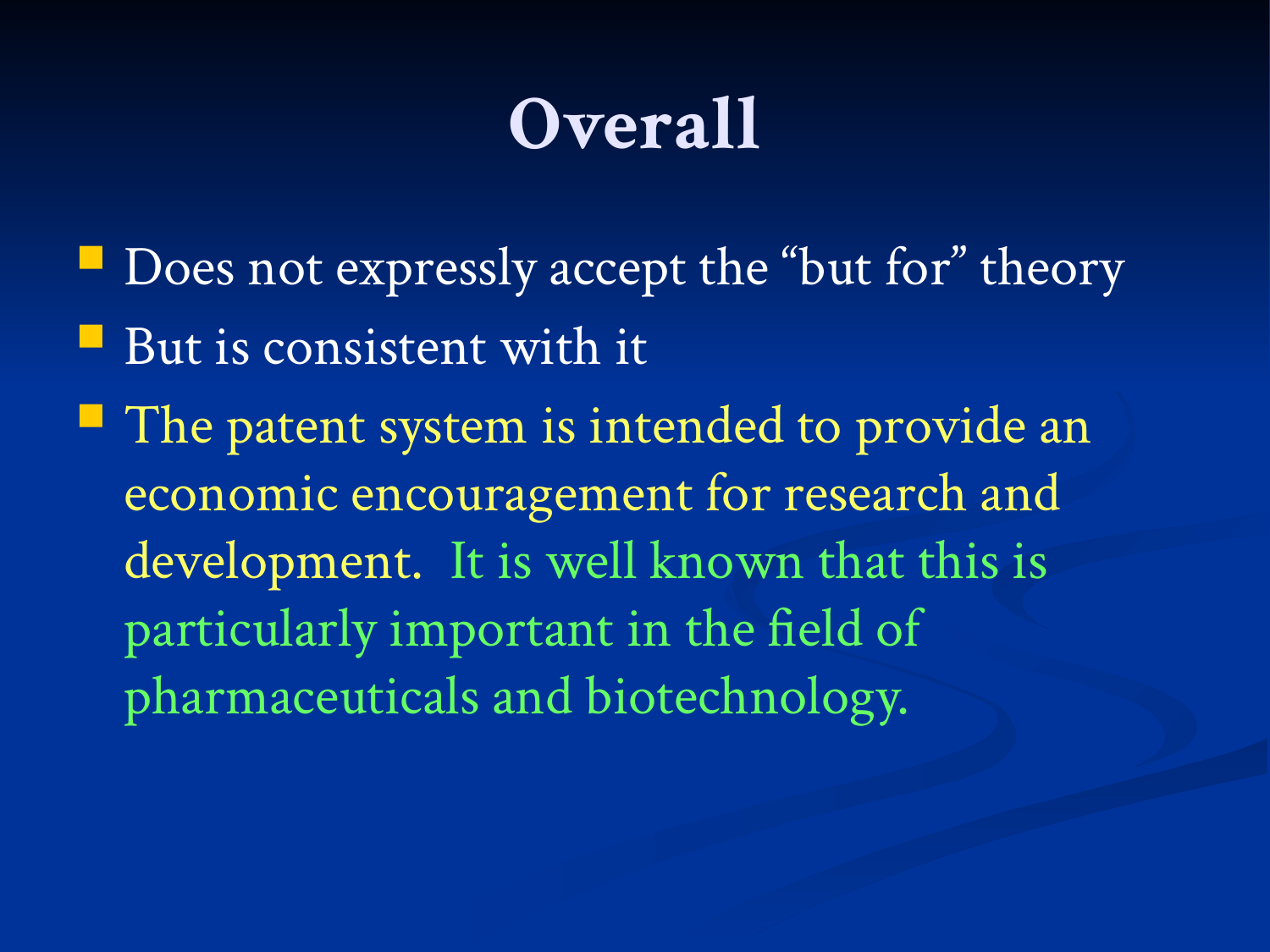

# Overall
Does not expressly accept the “but for” theory
But is consistent with it
The patent system is intended to provide an economic encouragement for research and development.  It is well known that this is particularly important in the field of pharmaceuticals and biotechnology.